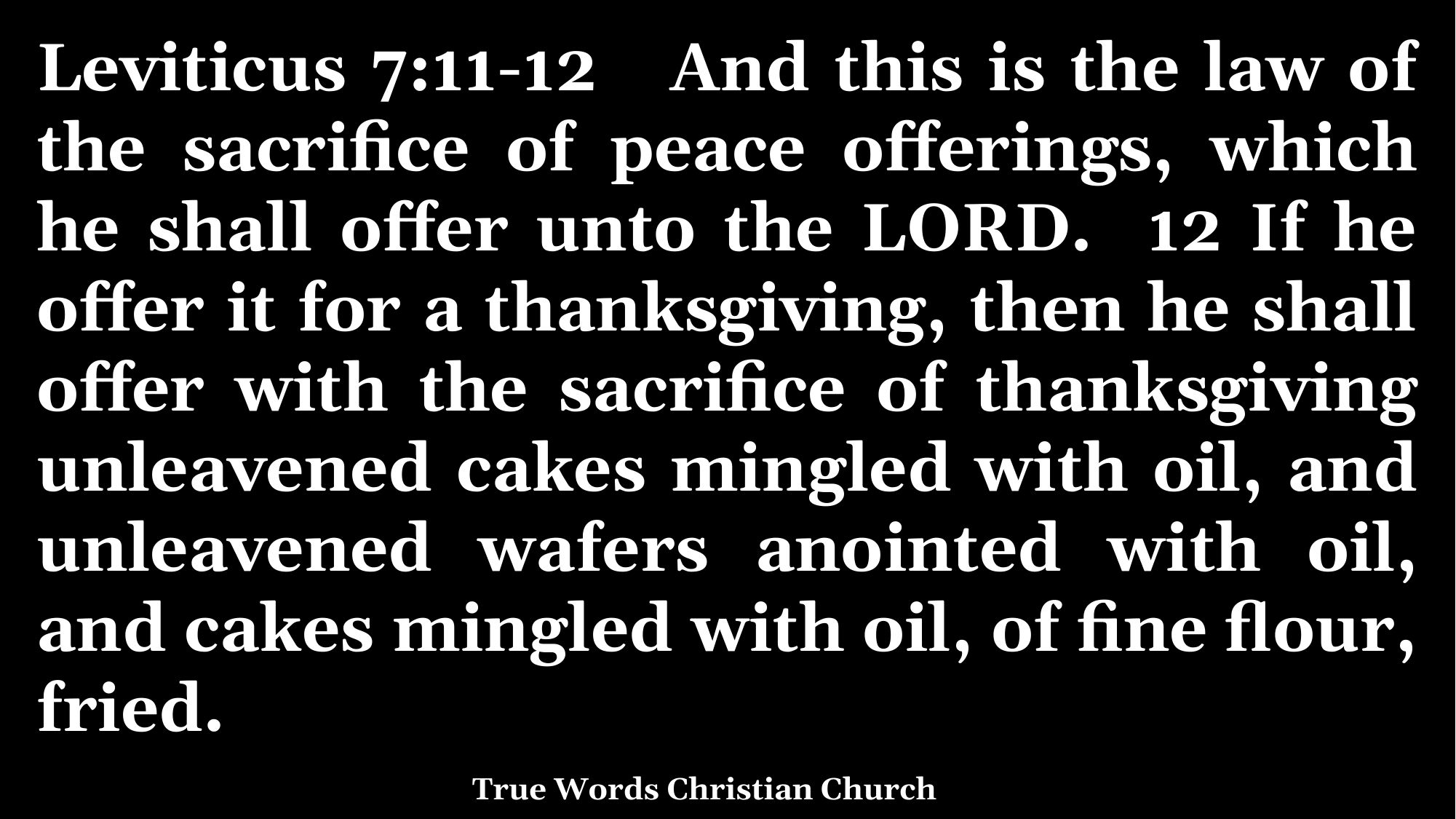

Leviticus 7:11-12   And this is the law of the sacrifice of peace offerings, which he shall offer unto the LORD.  12 If he offer it for a thanksgiving, then he shall offer with the sacrifice of thanksgiving unleavened cakes mingled with oil, and unleavened wafers anointed with oil, and cakes mingled with oil, of fine flour, fried.
True Words Christian Church